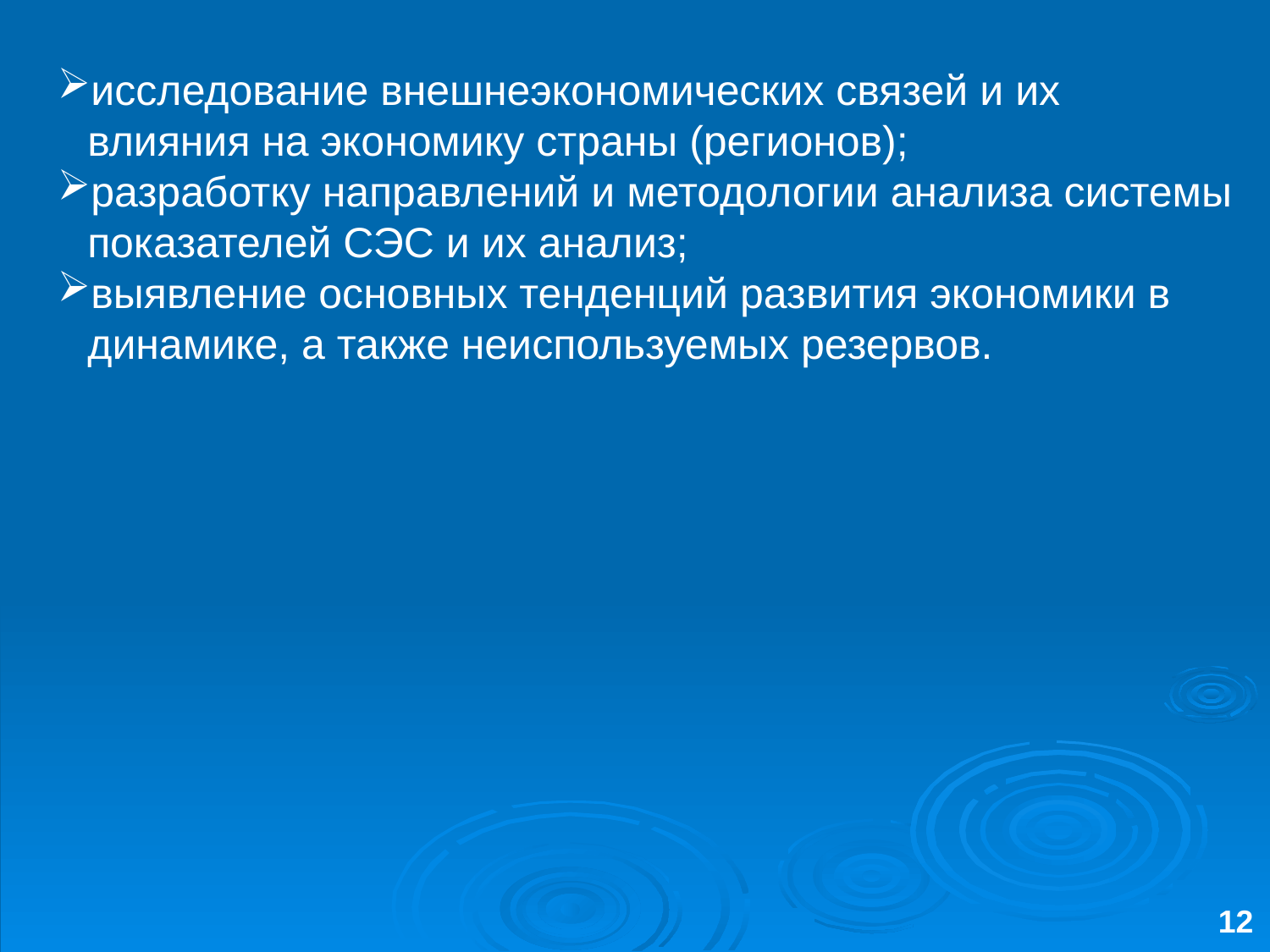

исследование внешнеэкономических связей и их влияния на экономику страны (регионов);
разработку направлений и методологии анализа системы показателей СЭС и их анализ;
выявление основных тенденций развития экономики в динамике, а также неиспользуемых резервов.

12